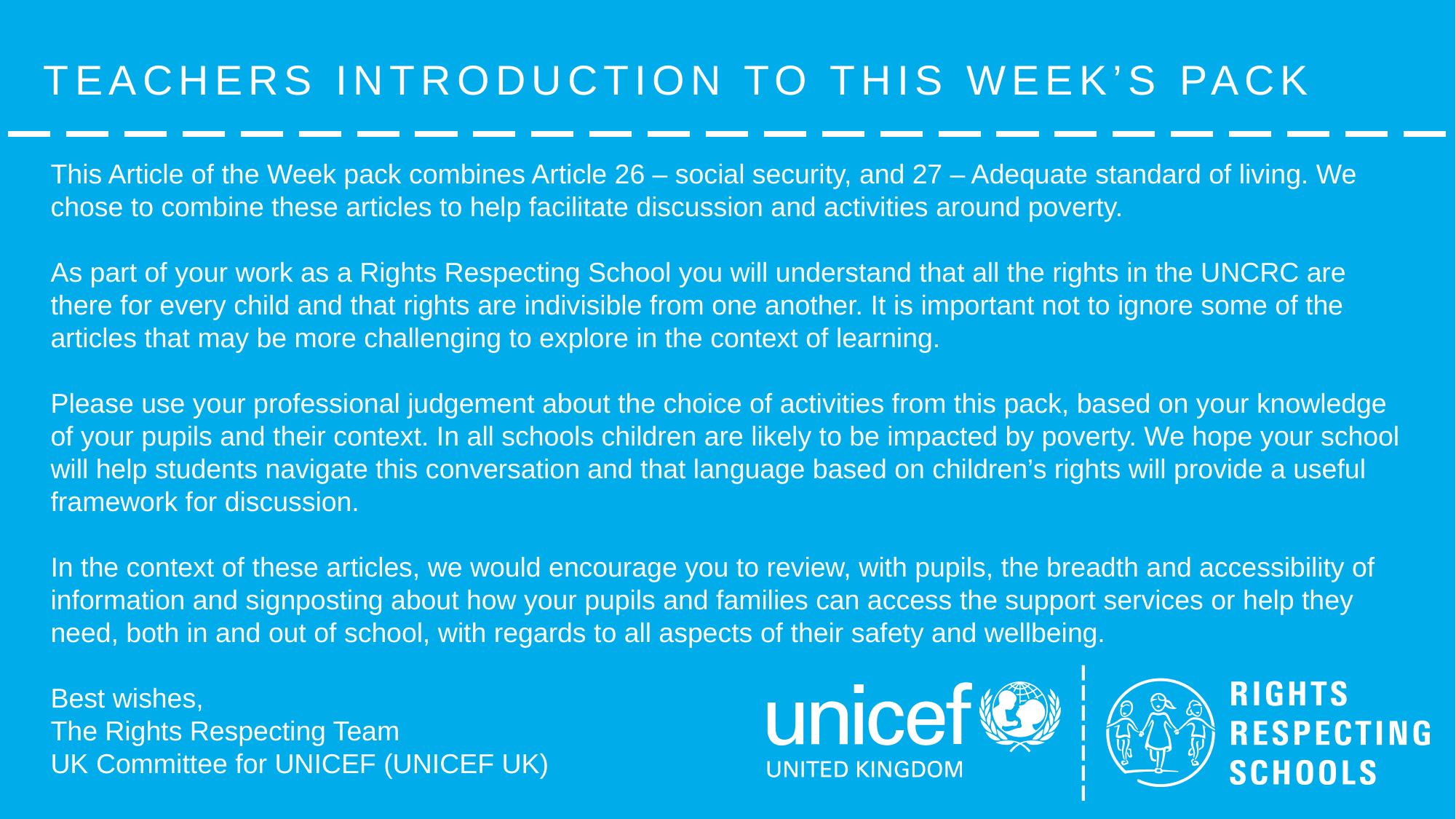

# TEACHERS INTRODUCTION TO THIS WEEK’S PACK
This Article of the Week pack combines Article 26 – social security, and 27 – Adequate standard of living. We chose to combine these articles to help facilitate discussion and activities around poverty.

As part of your work as a Rights Respecting School you will understand that all the rights in the UNCRC are there for every child and that rights are indivisible from one another. It is important not to ignore some of the articles that may be more challenging to explore in the context of learning.

Please use your professional judgement about the choice of activities from this pack, based on your knowledge of your pupils and their context. In all schools children are likely to be impacted by poverty. We hope your school will help students navigate this conversation and that language based on children’s rights will provide a useful framework for discussion.

In the context of these articles, we would encourage you to review, with pupils, the breadth and accessibility of information and signposting about how your pupils and families can access the support services or help they need, both in and out of school, with regards to all aspects of their safety and wellbeing.

Best wishes,
The Rights Respecting Team
UK Committee for UNICEF (UNICEF UK)